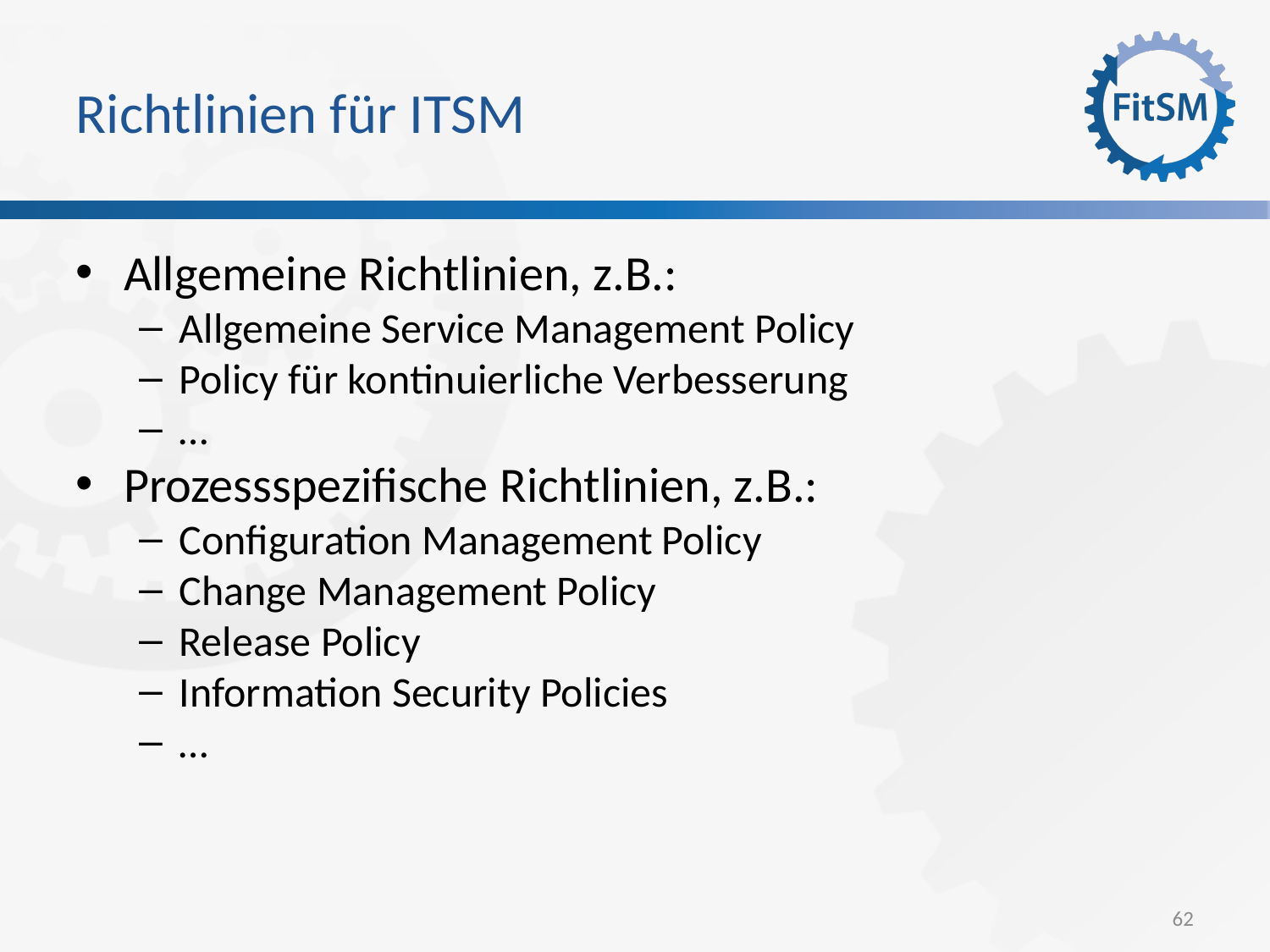

Richtlinien für ITSM
Allgemeine Richtlinien, z.B.:
Allgemeine Service Management Policy
Policy für kontinuierliche Verbesserung
…
Prozessspezifische Richtlinien, z.B.:
Configuration Management Policy
Change Management Policy
Release Policy
Information Security Policies
…
62